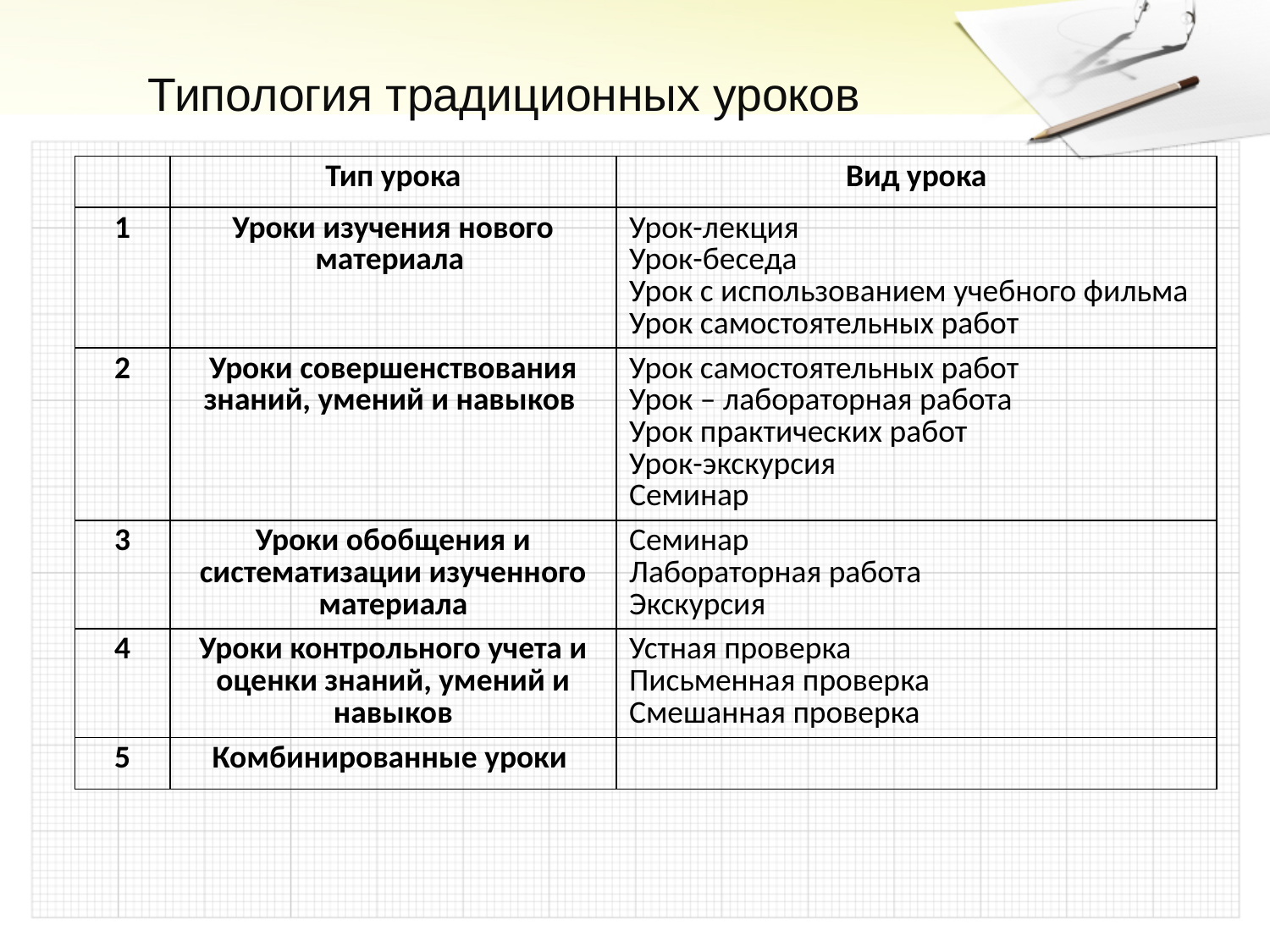

# Типология традиционных уроков
|  | Тип урока | Вид урока |
| --- | --- | --- |
| 1 | Уроки изучения нового материала | Урок-лекция Урок-беседа Урок с использованием учебного фильма Урок самостоятельных работ |
| 2 | Уроки совершенствования знаний, умений и навыков | Урок самостоятельных работ Урок – лабораторная работа Урок практических работ Урок-экскурсия Семинар |
| 3 | Уроки обобщения и систематизации изученного материала | Семинар Лабораторная работа Экскурсия |
| 4 | Уроки контрольного учета и оценки знаний, умений и навыков | Устная проверка Письменная проверка Смешанная проверка |
| 5 | Комбинированные уроки |  |